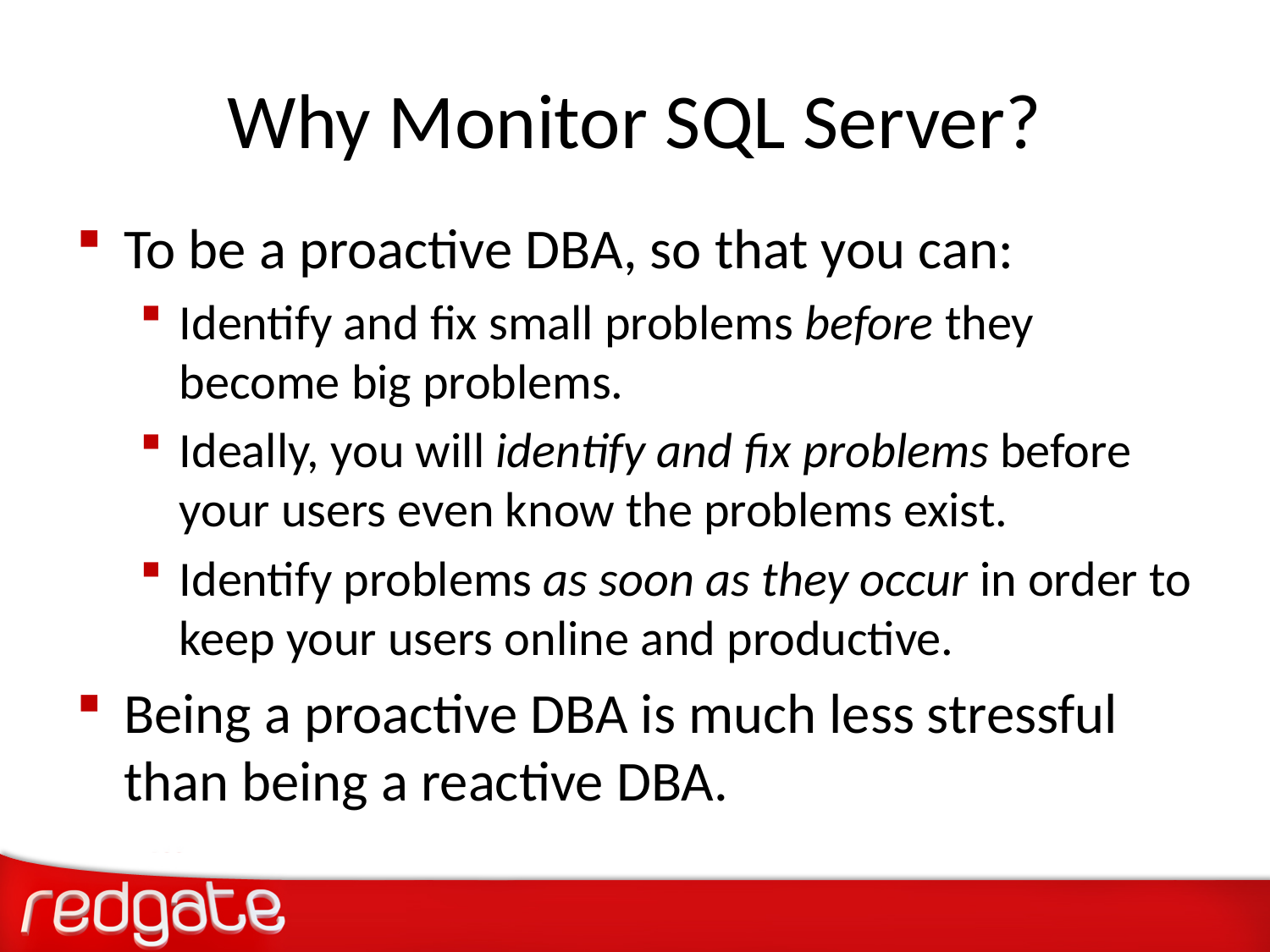

# Why Monitor SQL Server?
To be a proactive DBA, so that you can:
Identify and fix small problems before they become big problems.
Ideally, you will identify and fix problems before your users even know the problems exist.
Identify problems as soon as they occur in order to keep your users online and productive.
Being a proactive DBA is much less stressful than being a reactive DBA.